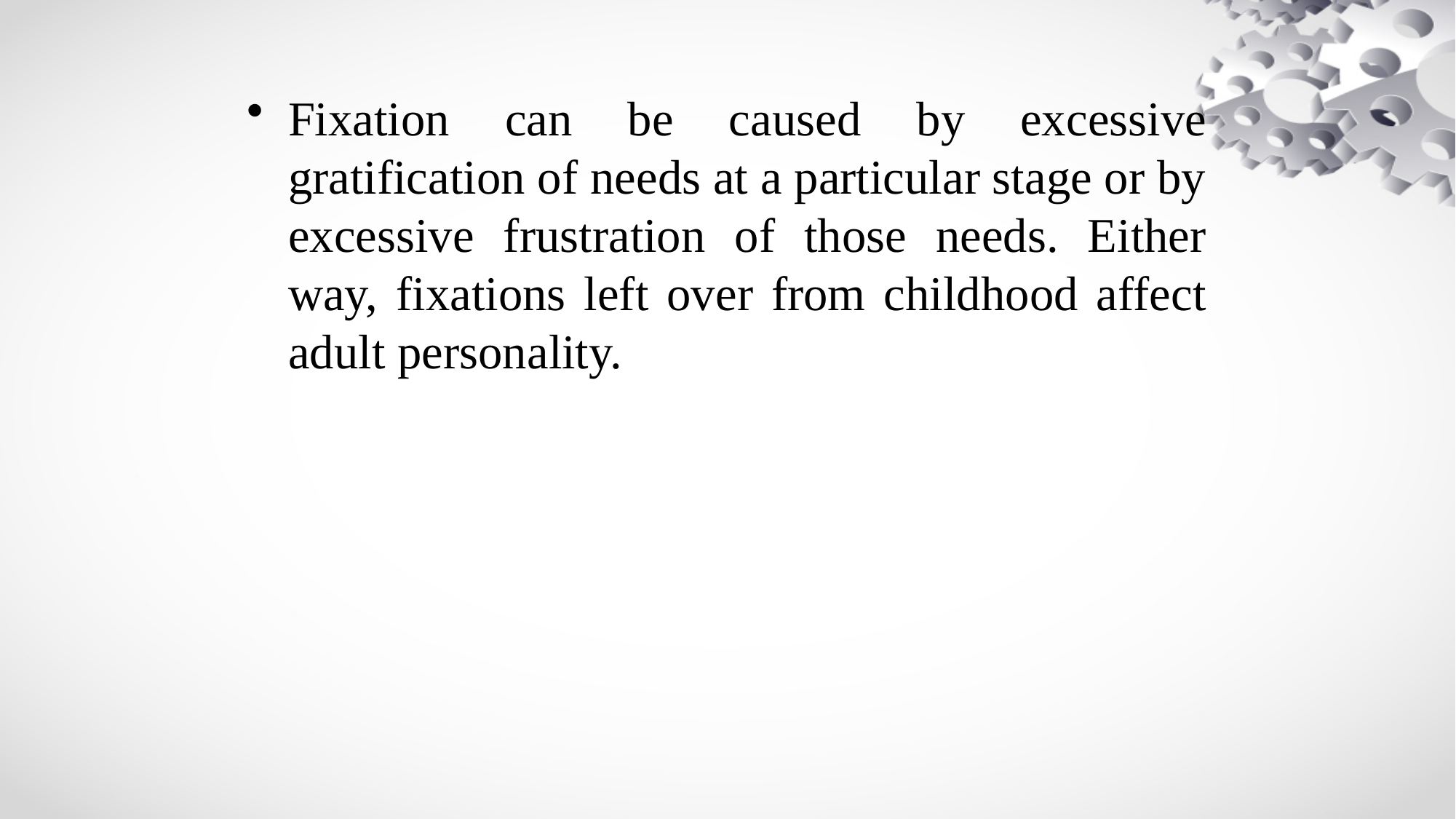

Fixation can be caused by excessive gratification of needs at a particular stage or by excessive frustration of those needs. Either way, fixations left over from childhood affect adult personality.